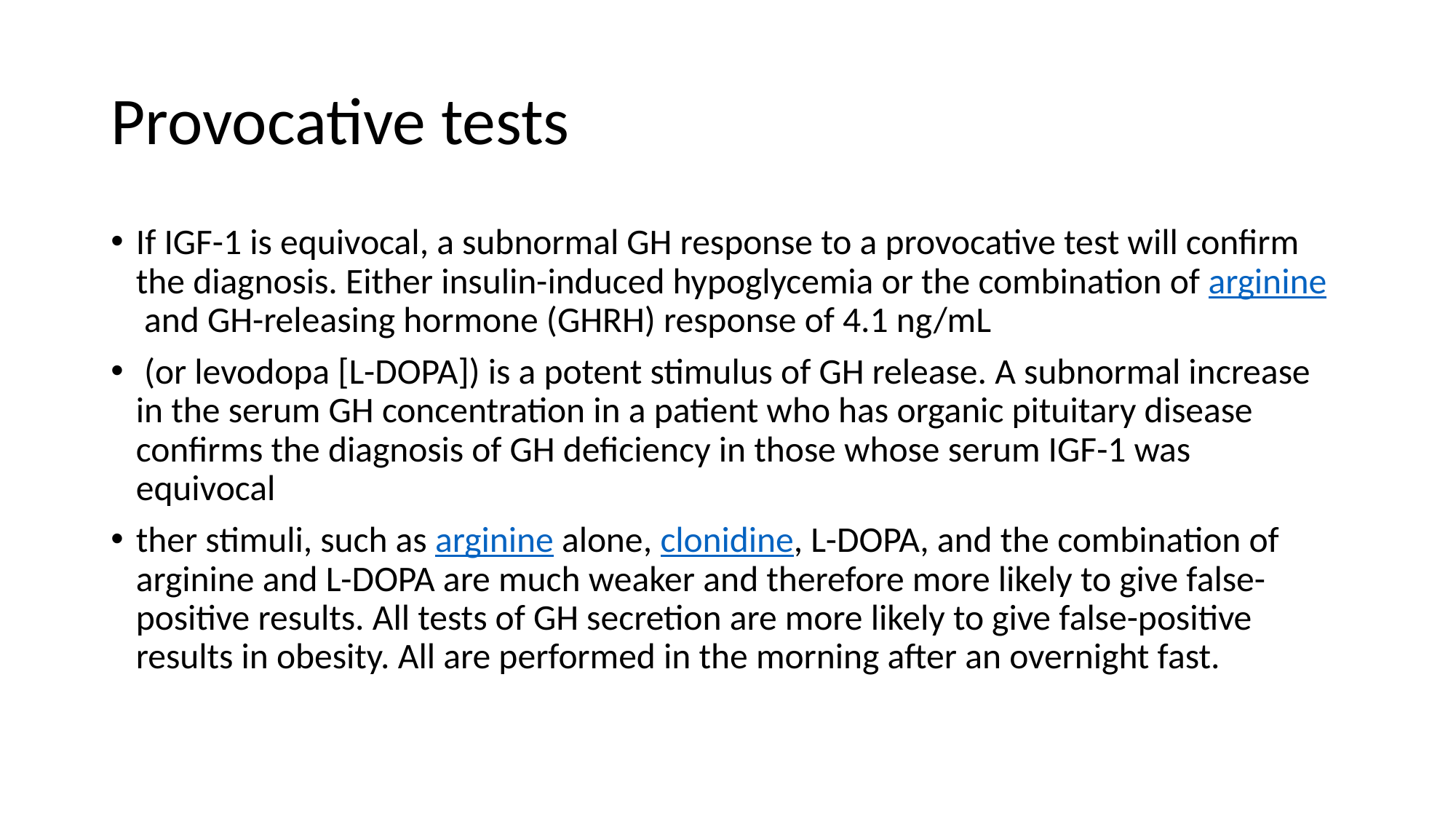

# Provocative tests
If IGF-1 is equivocal, a subnormal GH response to a provocative test will confirm the diagnosis. Either insulin-induced hypoglycemia or the combination of arginine and GH-releasing hormone (GHRH) response of 4.1 ng/mL
 (or levodopa [L-DOPA]) is a potent stimulus of GH release. A subnormal increase in the serum GH concentration in a patient who has organic pituitary disease confirms the diagnosis of GH deficiency in those whose serum IGF-1 was equivocal
ther stimuli, such as arginine alone, clonidine, L-DOPA, and the combination of arginine and L-DOPA are much weaker and therefore more likely to give false-positive results. All tests of GH secretion are more likely to give false-positive results in obesity. All are performed in the morning after an overnight fast.